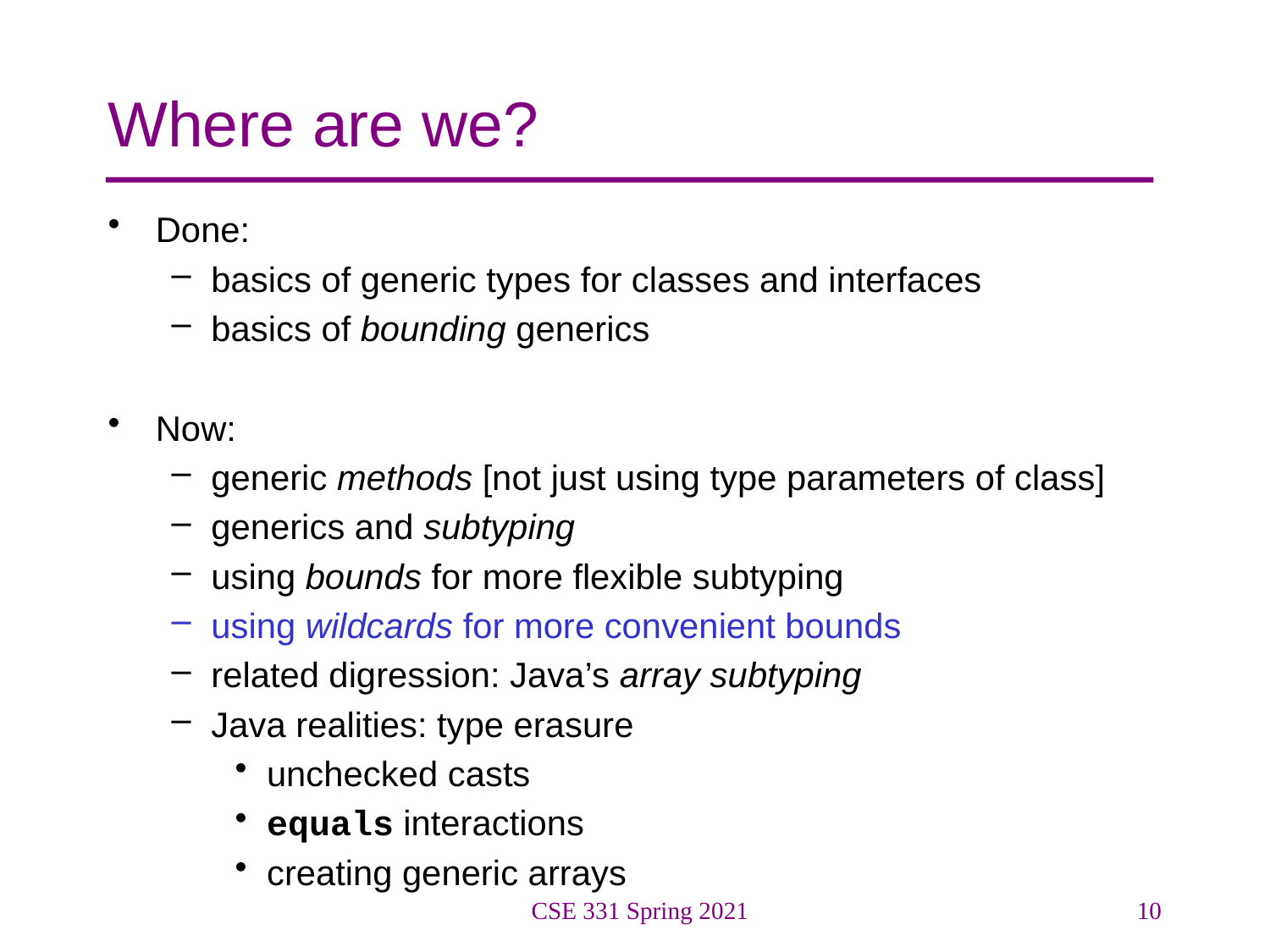

# Where are we?
Done:
basics of generic types for classes and interfaces
basics of bounding generics

Now:
generic methods [not just using type parameters of class]
generics and subtyping
using bounds for more flexible subtyping
using wildcards for more convenient bounds
related digression: Java’s array subtyping
Java realities: type erasure
unchecked casts
equals interactions
creating generic arrays
CSE 331 Spring 2021

10